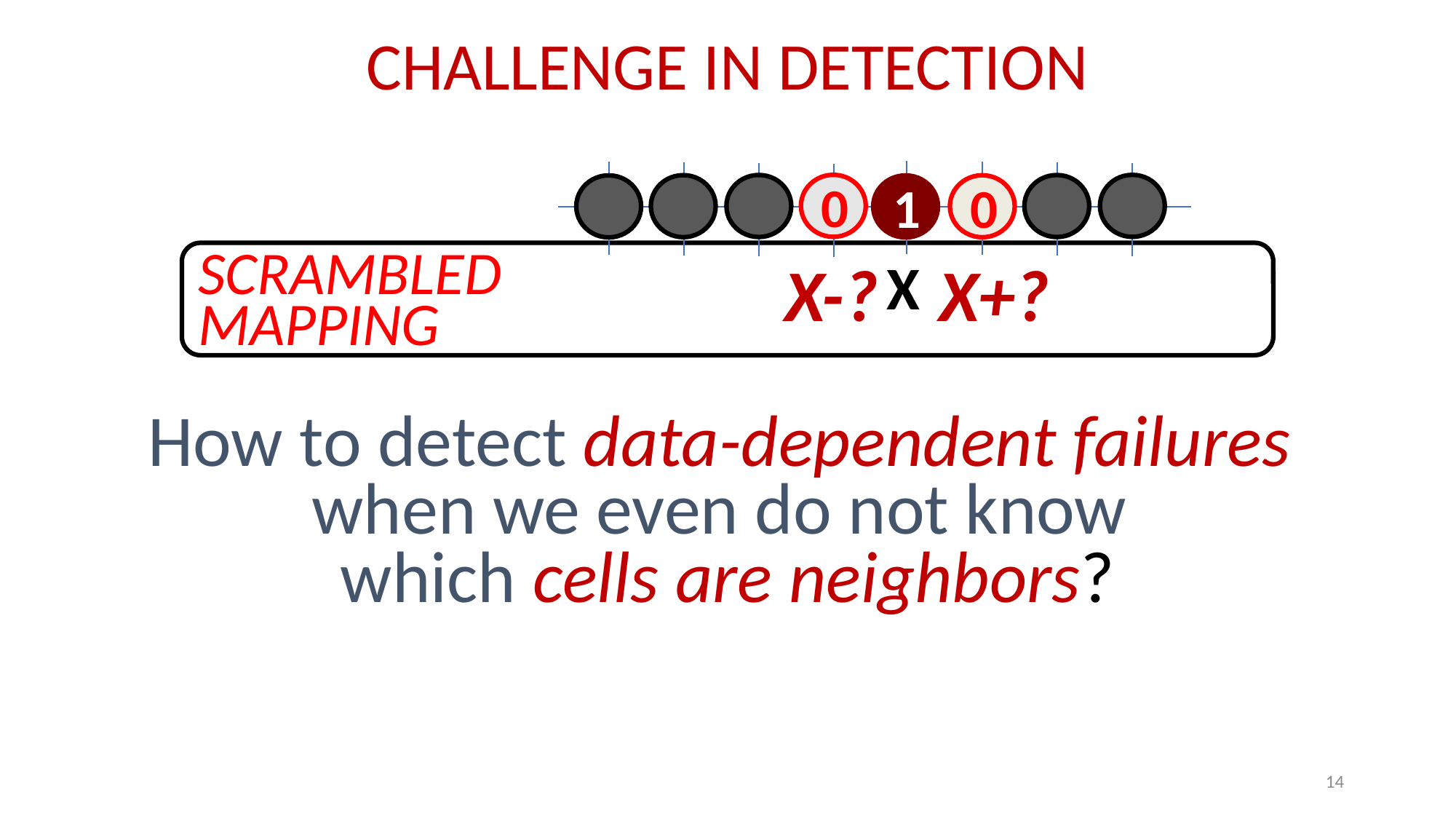

# CHALLENGE IN DETECTION
0

0
1
SCRAMBLED
MAPPING
X-?
X
X+?
How to detect data-dependent failures
when we even do not know
which cells are neighbors?
14